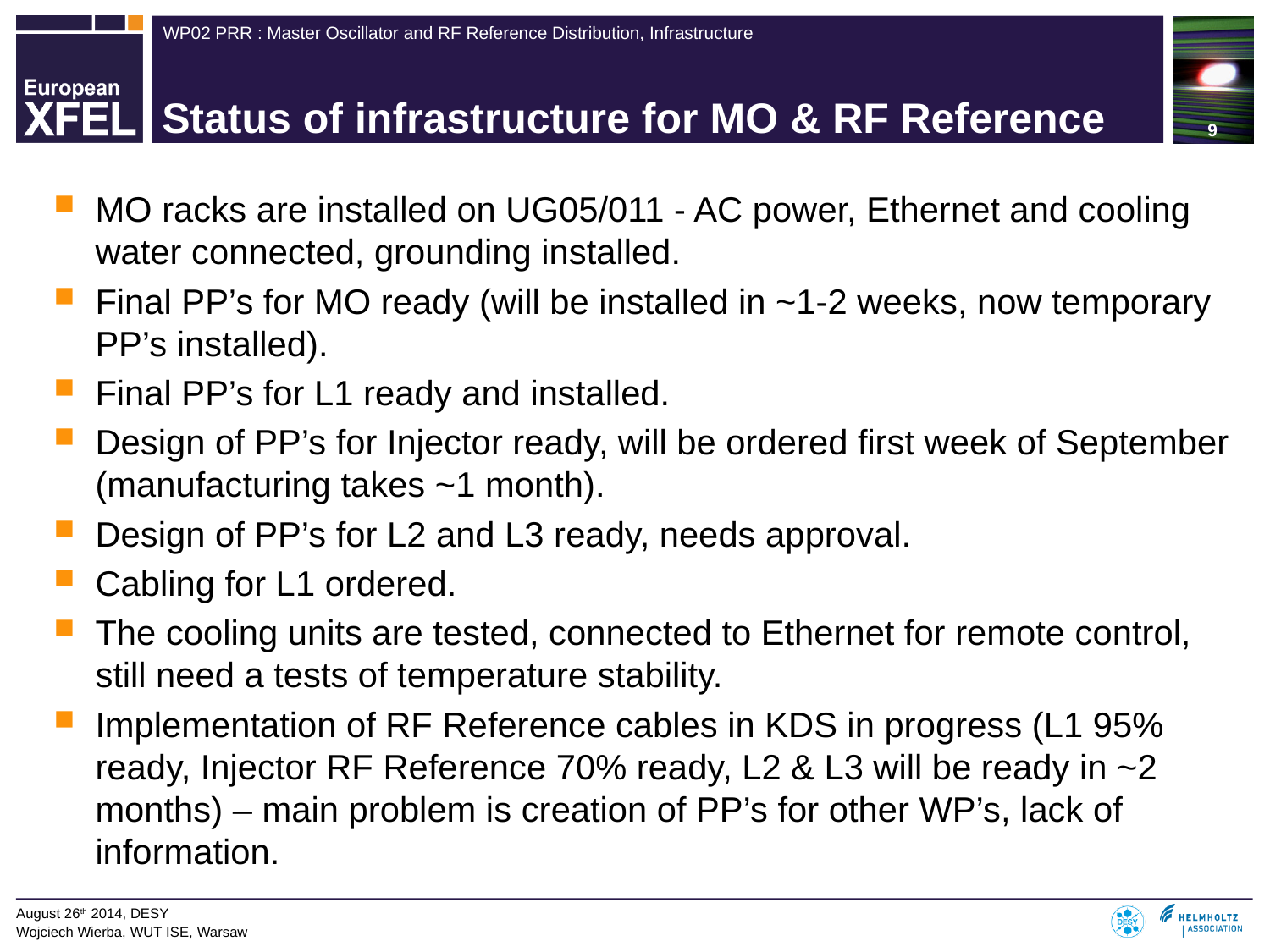

9
# Status of infrastructure for MO & RF Reference
MO racks are installed on UG05/011 - AC power, Ethernet and cooling water connected, grounding installed.
Final PP’s for MO ready (will be installed in ~1-2 weeks, now temporary PP’s installed).
Final PP’s for L1 ready and installed.
Design of PP’s for Injector ready, will be ordered first week of September (manufacturing takes ~1 month).
Design of PP’s for L2 and L3 ready, needs approval.
Cabling for L1 ordered.
The cooling units are tested, connected to Ethernet for remote control, still need a tests of temperature stability.
Implementation of RF Reference cables in KDS in progress (L1 95% ready, Injector RF Reference 70% ready, L2 & L3 will be ready in ~2 months) – main problem is creation of PP’s for other WP’s, lack of information.
August 26th 2014, DESY
Wojciech Wierba, WUT ISE, Warsaw